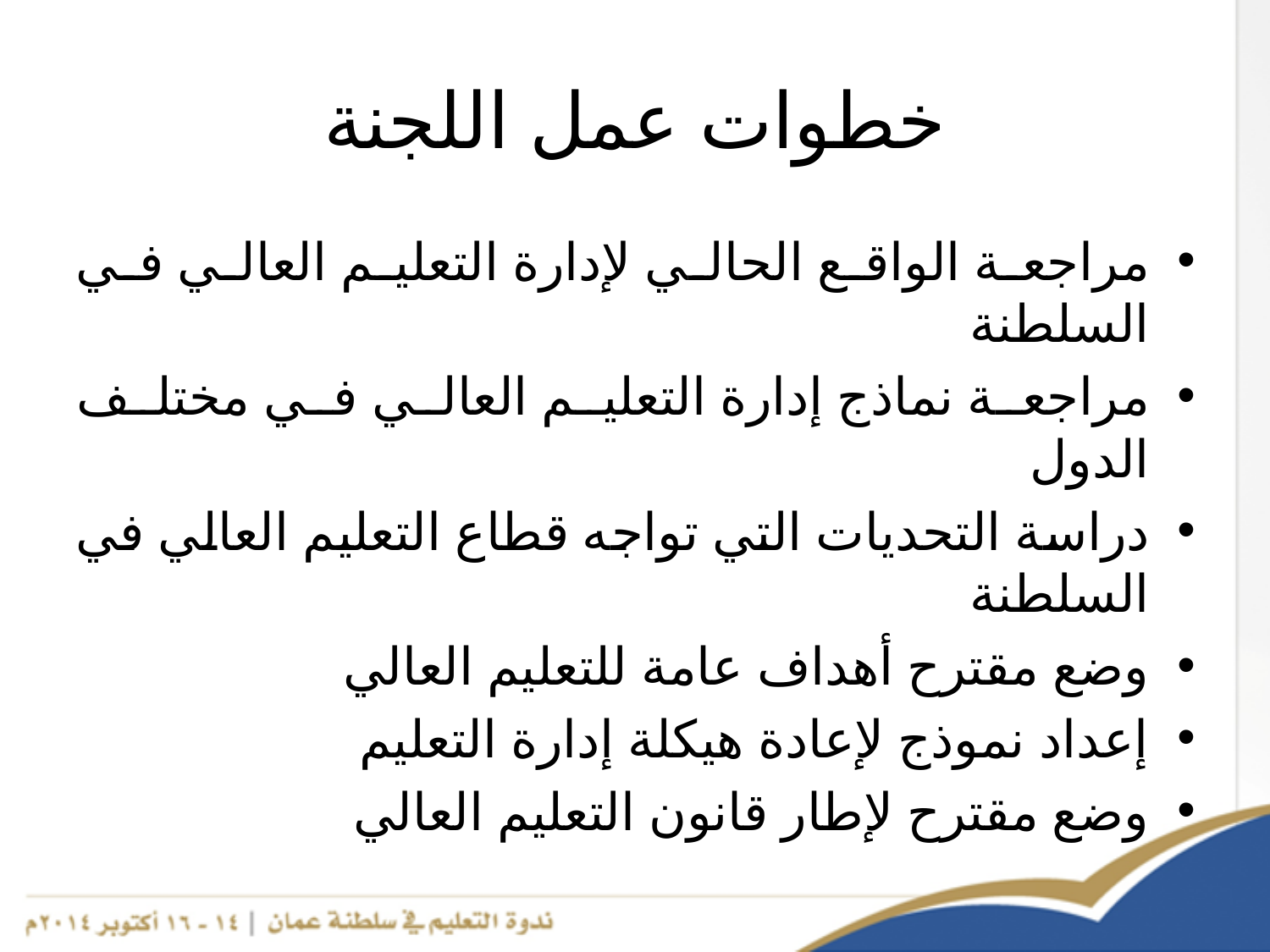

# خطوات عمل اللجنة
مراجعة الواقع الحالي لإدارة التعليم العالي في السلطنة
مراجعة نماذج إدارة التعليم العالي في مختلف الدول
دراسة التحديات التي تواجه قطاع التعليم العالي في السلطنة
وضع مقترح أهداف عامة للتعليم العالي
إعداد نموذج لإعادة هيكلة إدارة التعليم
وضع مقترح لإطار قانون التعليم العالي